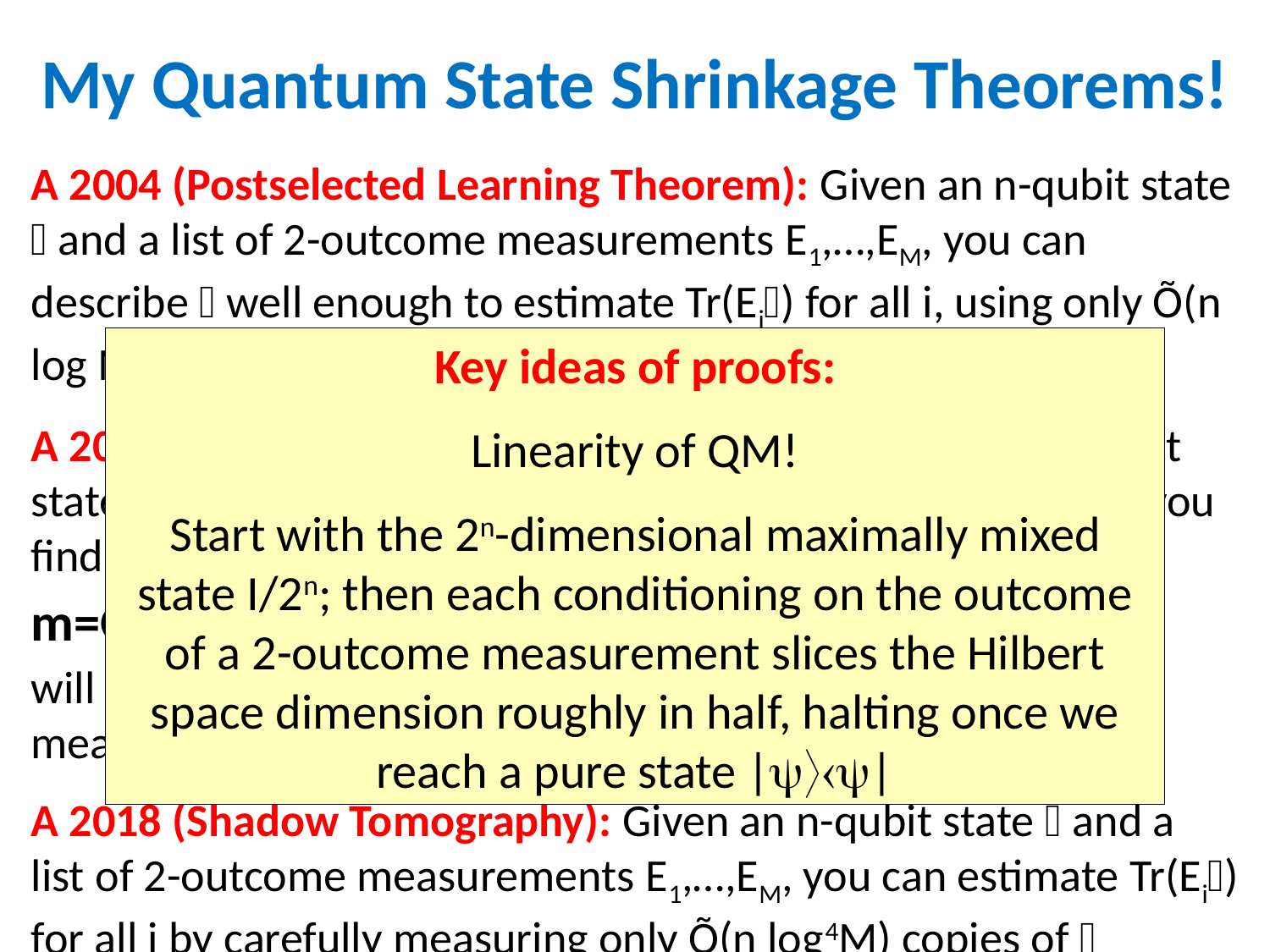

My Quantum State Shrinkage Theorems!
A 2004 (Postselected Learning Theorem): Given an n-qubit state ρ and a list of 2-outcome measurements E1,…,EM, you can describe ρ well enough to estimate Tr(Eiρ) for all i, using only Õ(n log M) classical bits.  Relatedly, BQP/qpoly ⊆ PostBQP/poly
A 2006 (Quantum Occam’s Razor Theorem): Given an n-qubit state ρ and distribution D over 2-outcome measurements, if you find a hypothesis state σ such that Tr(Eiσ)≈Tr(Eiρ) on each of m=O(n) sample measurements E1,…,Em drawn from D, that σ will probably approximately match ρ on most future measurements drawn from D as well
A 2018 (Shadow Tomography): Given an n-qubit state ρ and a list of 2-outcome measurements E1,…,EM, you can estimate Tr(Eiρ) for all i by carefully measuring only Õ(n log4M) copies of ρ
Key ideas of proofs:
Linearity of QM!
Start with the 2n-dimensional maximally mixed state I/2n; then each conditioning on the outcome of a 2-outcome measurement slices the Hilbert space dimension roughly in half, halting once we reach a pure state |ψ〉〈ψ|